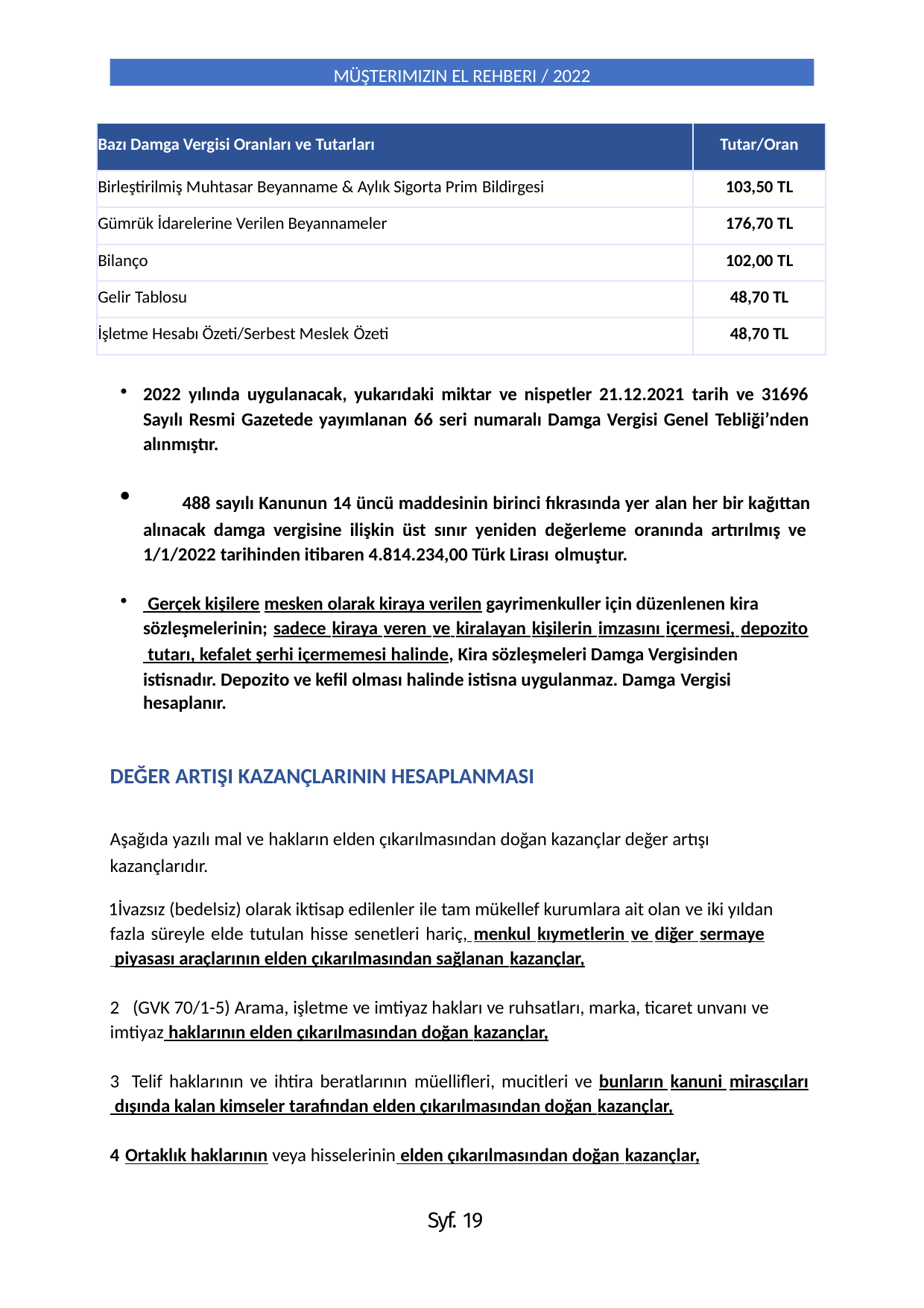

MÜŞTERIMIZIN EL REHBERI / 2022
| Bazı Damga Vergisi Oranları ve Tutarları | Tutar/Oran |
| --- | --- |
| Birleştirilmiş Muhtasar Beyanname & Aylık Sigorta Prim Bildirgesi | 103,50 TL |
| Gümrük İdarelerine Verilen Beyannameler | 176,70 TL |
| Bilanço | 102,00 TL |
| Gelir Tablosu | 48,70 TL |
| İşletme Hesabı Özeti/Serbest Meslek Özeti | 48,70 TL |
2022 yılında uygulanacak, yukarıdaki miktar ve nispetler 21.12.2021 tarih ve 31696  Sayılı Resmi Gazetede yayımlanan 66 seri numaralı Damga Vergisi Genel Tebliği’nden  alınmıştır.

	488 sayılı Kanunun 14 üncü maddesinin birinci fıkrasında yer alan her bir kağıttan  alınacak damga vergisine ilişkin üst sınır yeniden değerleme oranında artırılmış ve  1/1/2022 tarihinden itibaren 4.814.234,00 Türk Lirası olmuştur.

 Gerçek kişilere mesken olarak kiraya verilen gayrimenkuller için düzenlenen kira  sözleşmelerinin; sadece kiraya veren ve kiralayan kişilerin imzasını içermesi, depozito
 tutarı, kefalet şerhi içermemesi halinde, Kira sözleşmeleri Damga Vergisinden  istisnadır. Depozito ve kefil olması halinde istisna uygulanmaz. Damga Vergisi
hesaplanır.

DEĞER ARTIŞI KAZANÇLARININ HESAPLANMASI

Aşağıda yazılı mal ve hakların elden çıkarılmasından doğan kazançlar değer artışı  kazançlarıdır.

İvazsız (bedelsiz) olarak iktisap edilenler ile tam mükellef kurumlara ait olan ve iki yıldan  fazla süreyle elde tutulan hisse senetleri hariç, menkul kıymetlerin ve diğer sermaye
 piyasası araçlarının elden çıkarılmasından sağlanan kazançlar,

(GVK 70/1-5) Arama, işletme ve imtiyaz hakları ve ruhsatları, marka, ticaret unvanı ve
imtiyaz haklarının elden çıkarılmasından doğan kazançlar,

Telif haklarının ve ihtira beratlarının müellifleri, mucitleri ve bunların kanuni mirasçıları
 dışında kalan kimseler tarafından elden çıkarılmasından doğan kazançlar,

Ortaklık haklarının veya hisselerinin elden çıkarılmasından doğan kazançlar,
Syf. 19